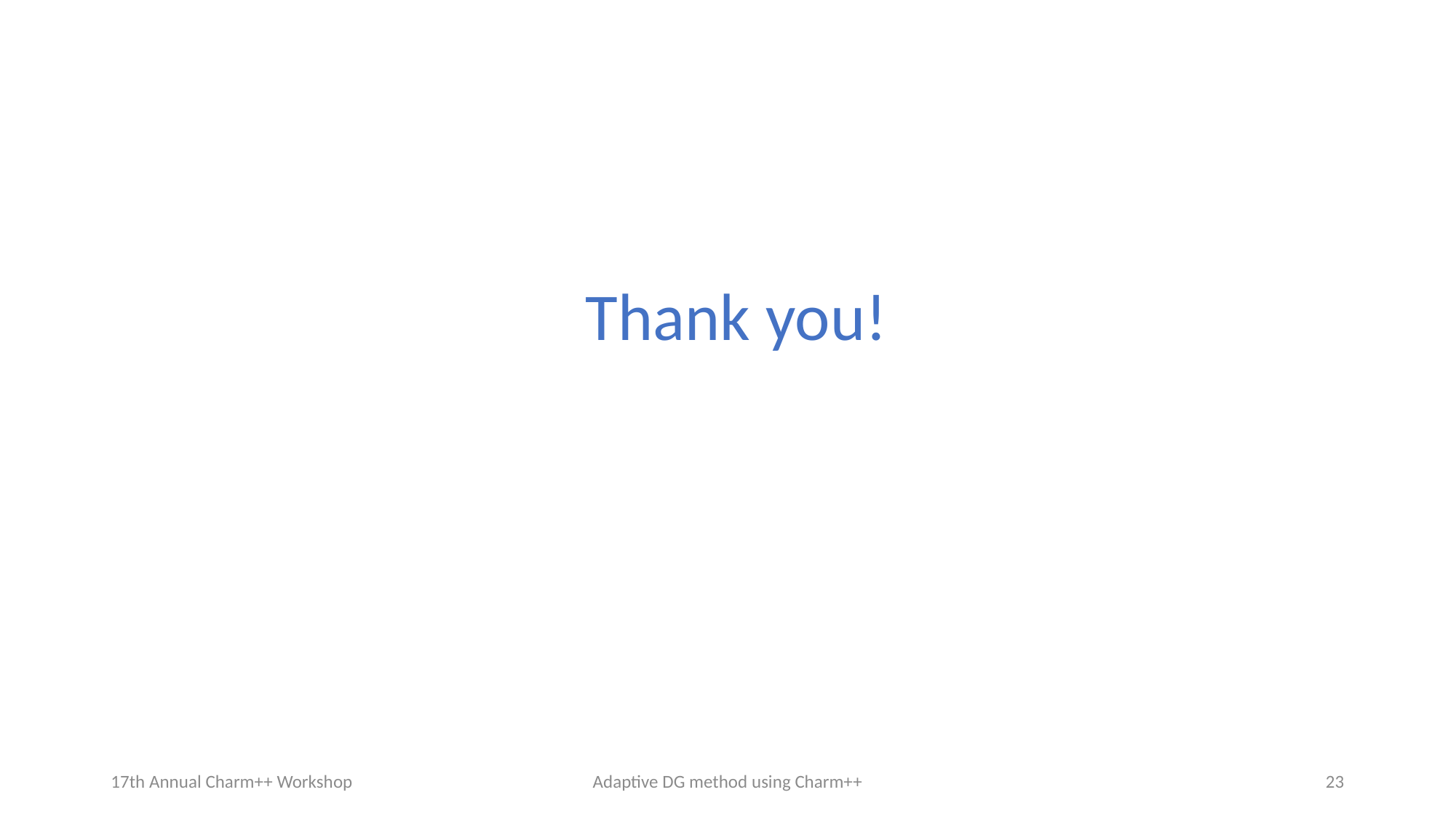

# Thank you!
17th Annual Charm++ Workshop
Adaptive DG method using Charm++
23